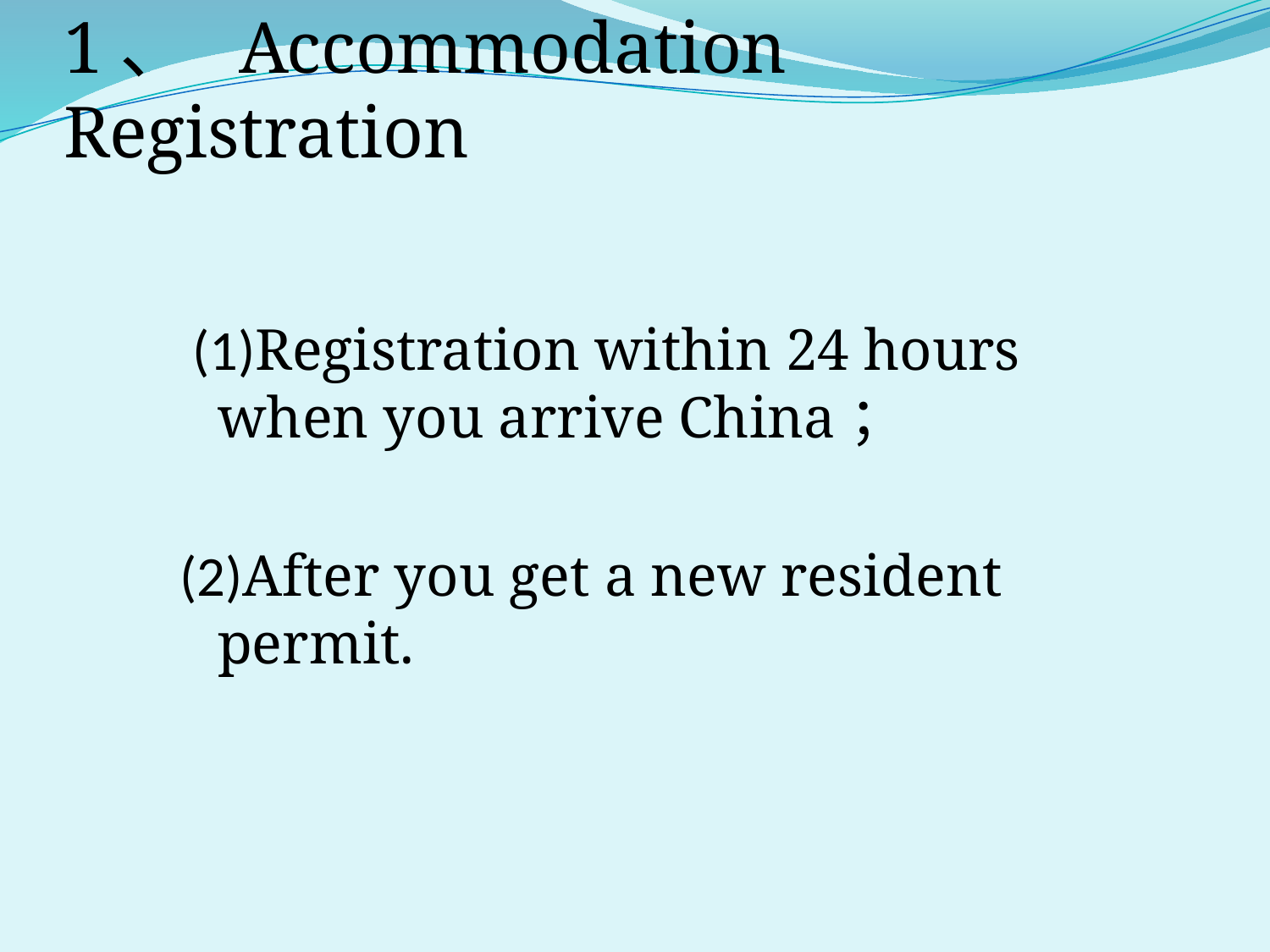

# 1、  Accommodation Registration
 (1)Registration within 24 hours when you arrive China；

(2)After you get a new resident permit.